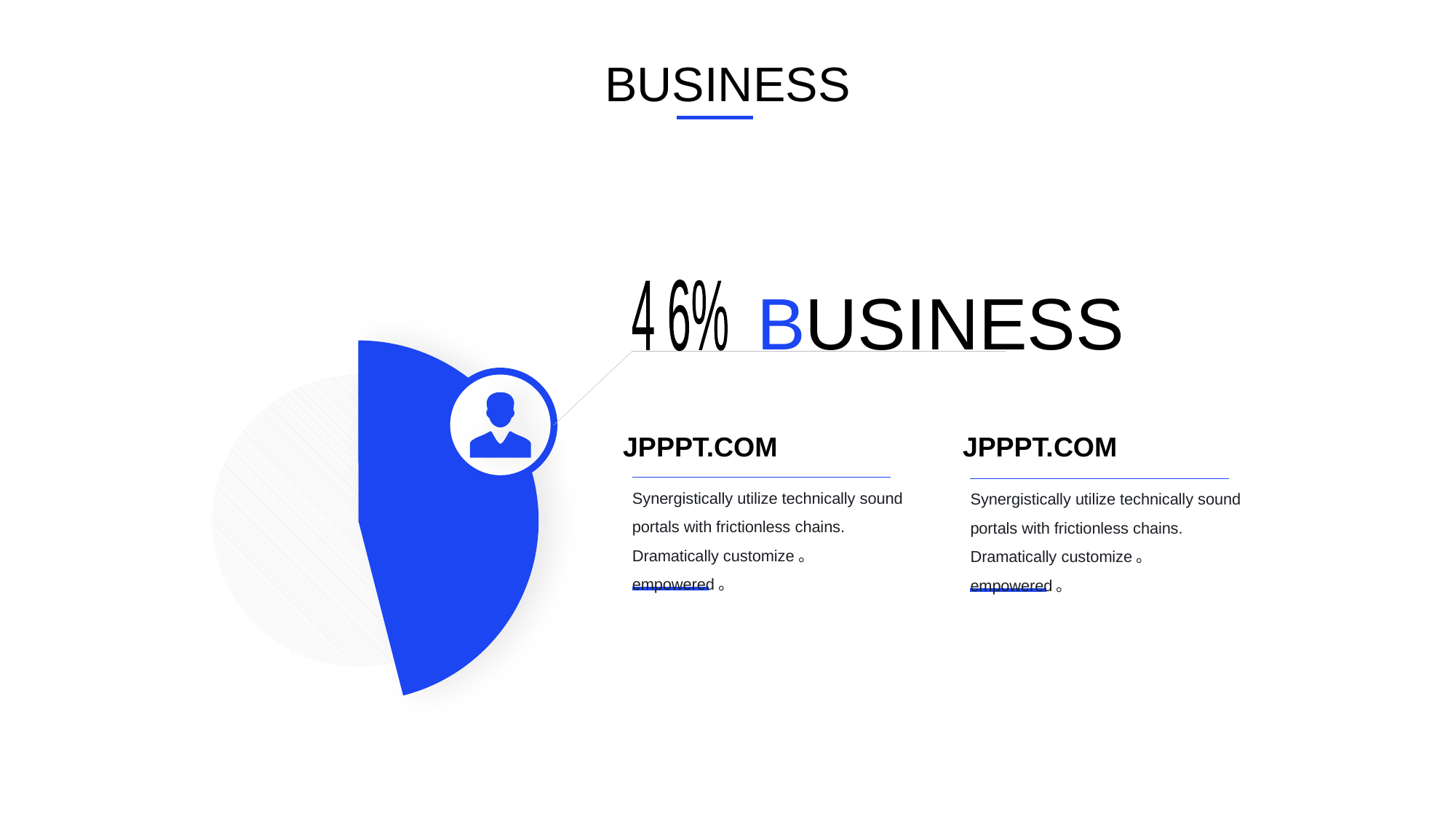

BUSINESS
BUSINESS
4 6%

JPPPT.COM
JPPPT.COM
Synergistically utilize technically sound portals with frictionless chains. Dramatically customize。 empowered。
Synergistically utilize technically sound portals with frictionless chains. Dramatically customize。 empowered。